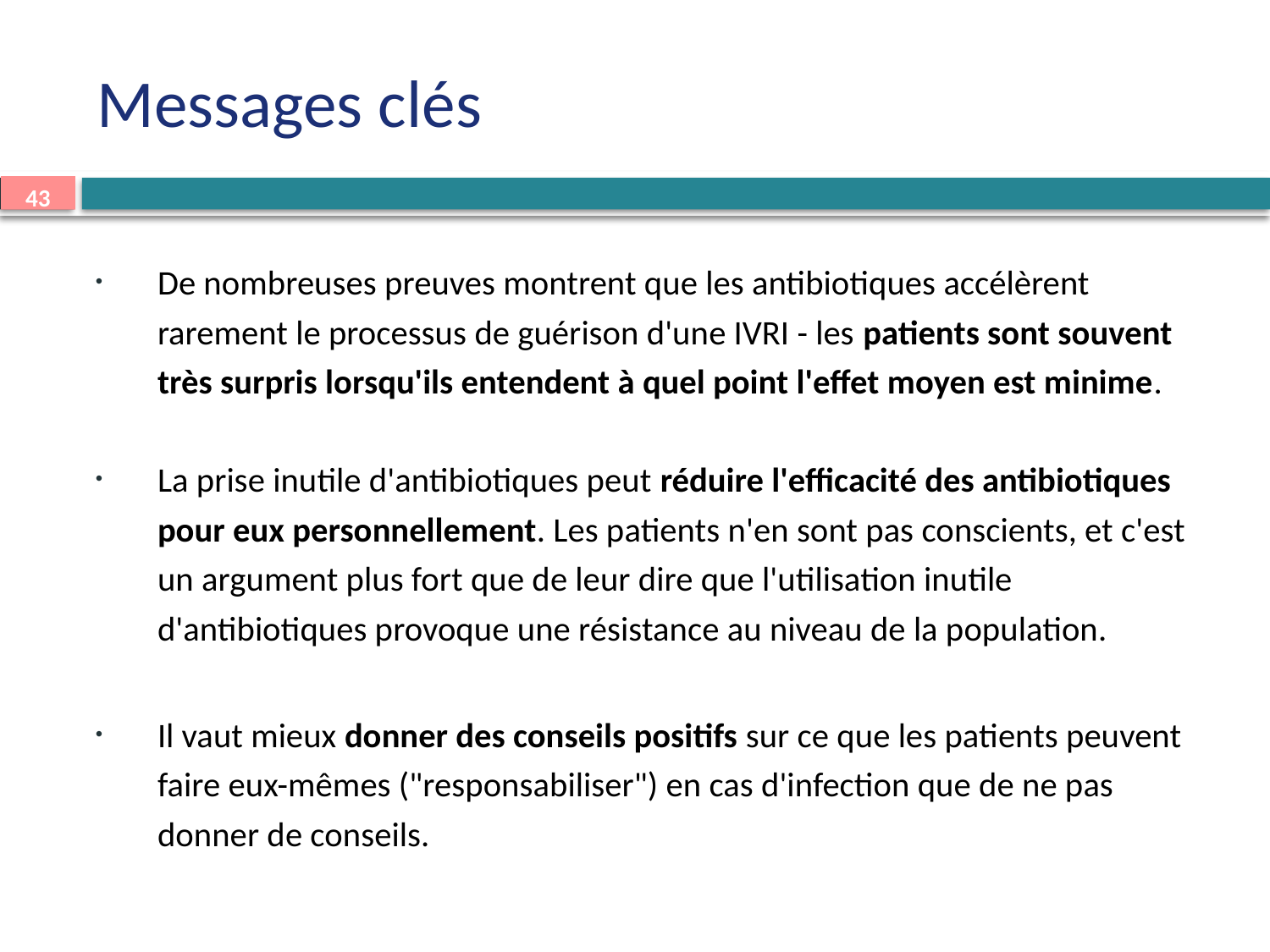

# Messages clés

De nombreuses preuves montrent que les antibiotiques accélèrent rarement le processus de guérison d'une IVRI - les patients sont souvent très surpris lorsqu'ils entendent à quel point l'effet moyen est minime.
La prise inutile d'antibiotiques peut réduire l'efficacité des antibiotiques pour eux personnellement. Les patients n'en sont pas conscients, et c'est un argument plus fort que de leur dire que l'utilisation inutile d'antibiotiques provoque une résistance au niveau de la population.
Il vaut mieux donner des conseils positifs sur ce que les patients peuvent faire eux-mêmes ("responsabiliser") en cas d'infection que de ne pas donner de conseils.